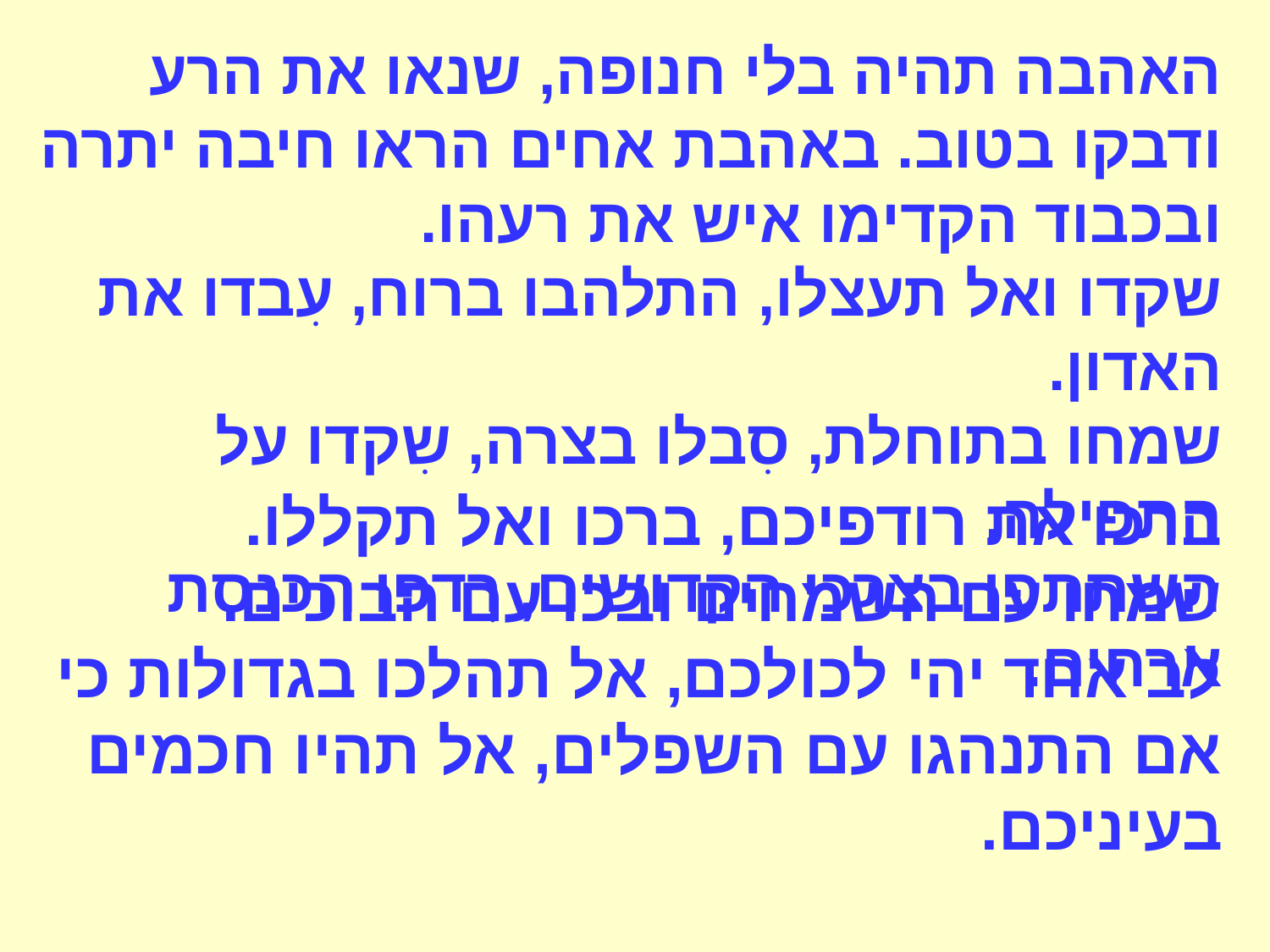

האהבה תהיה בלי חנופה, שנאו את הרע ודבקו בטוב. באהבת אחים הראו חיבה יתרה
ובכבוד הקדימו איש את רעהו.
שקדו ואל תעצלו, התלהבו ברוח, עִבדו את האדון.
שמחו בתוחלת, סִבלו בצרה, שִקדו על התפילה.
השתתפו בצרכי הקדושים, רִדפו הכנסת ארחים.
ברכו את רודפיכם, ברכו ואל תקללו.
שמחו עם השמחים ובכו עם הבוכים.
לב אחד יהי לכולכם, אל תהלכו בגדולות כי אם התנהגו עם השפלים, אל תהיו חכמים בעיניכם.